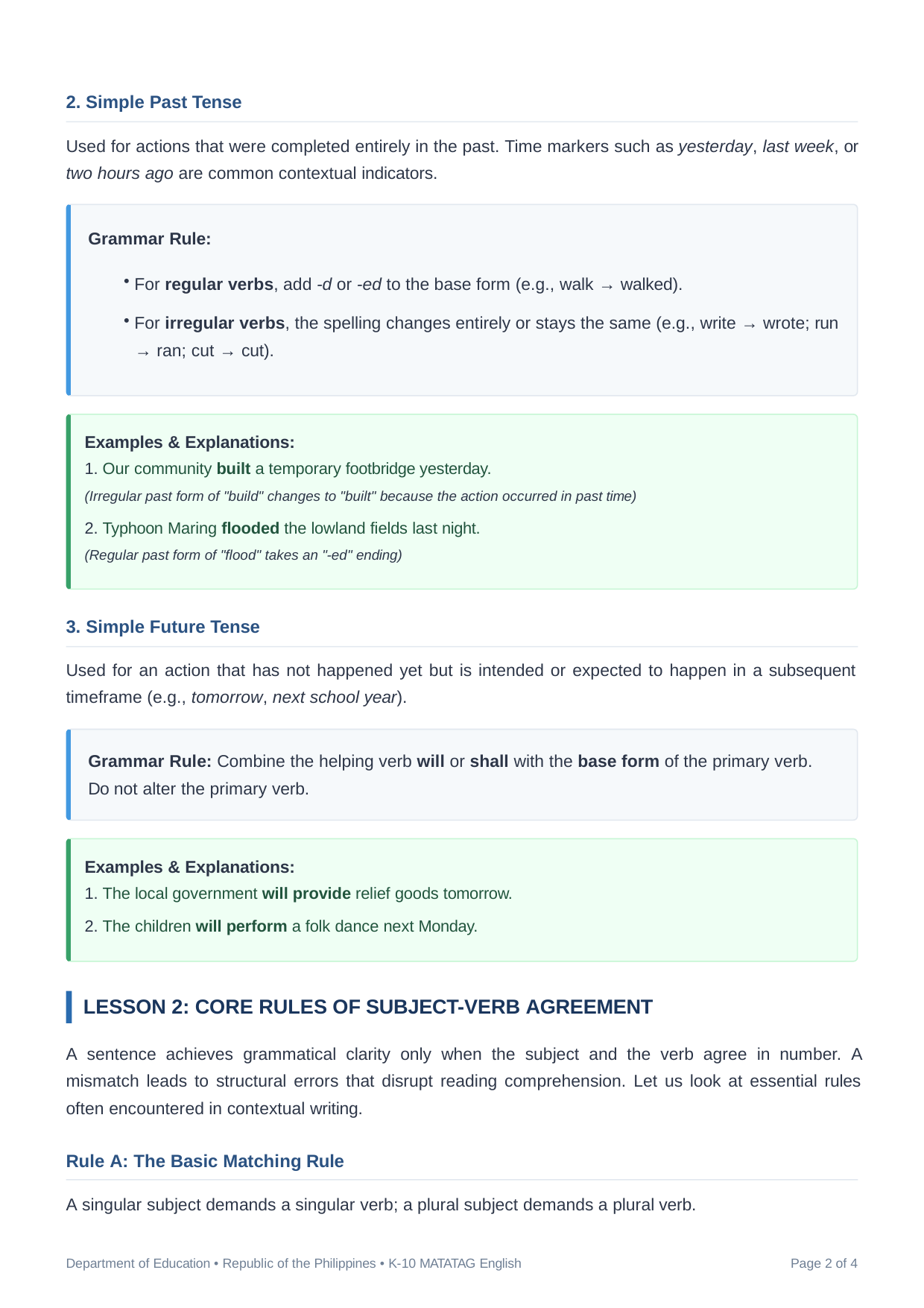

Simple Past Tense

Used for actions that were completed entirely in the past. Time markers such as yesterday, last week, or
two hours ago are common contextual indicators.

Grammar Rule:

For regular verbs, add -d or -ed to the base form (e.g., walk → walked).
For irregular verbs, the spelling changes entirely or stays the same (e.g., write → wrote; run
→ ran; cut → cut).

Examples & Explanations:
Our community built a temporary footbridge yesterday.
(Irregular past form of "build" changes to "built" because the action occurred in past time)
Typhoon Maring flooded the lowland fields last night.
(Regular past form of "flood" takes an "-ed" ending)
3. Simple Future Tense
Used for an action that has not happened yet but is intended or expected to happen in a subsequent timeframe (e.g., tomorrow, next school year).

Grammar Rule: Combine the helping verb will or shall with the base form of the primary verb. Do not alter the primary verb.

Examples & Explanations:
The local government will provide relief goods tomorrow.
The children will perform a folk dance next Monday.

LESSON 2: CORE RULES OF SUBJECT-VERB AGREEMENT
A sentence achieves grammatical clarity only when the subject and the verb agree in number. A mismatch leads to structural errors that disrupt reading comprehension. Let us look at essential rules often encountered in contextual writing.

Rule A: The Basic Matching Rule

A singular subject demands a singular verb; a plural subject demands a plural verb.

Department of Education • Republic of the Philippines • K-10 MATATAG English
Page 2 of 4